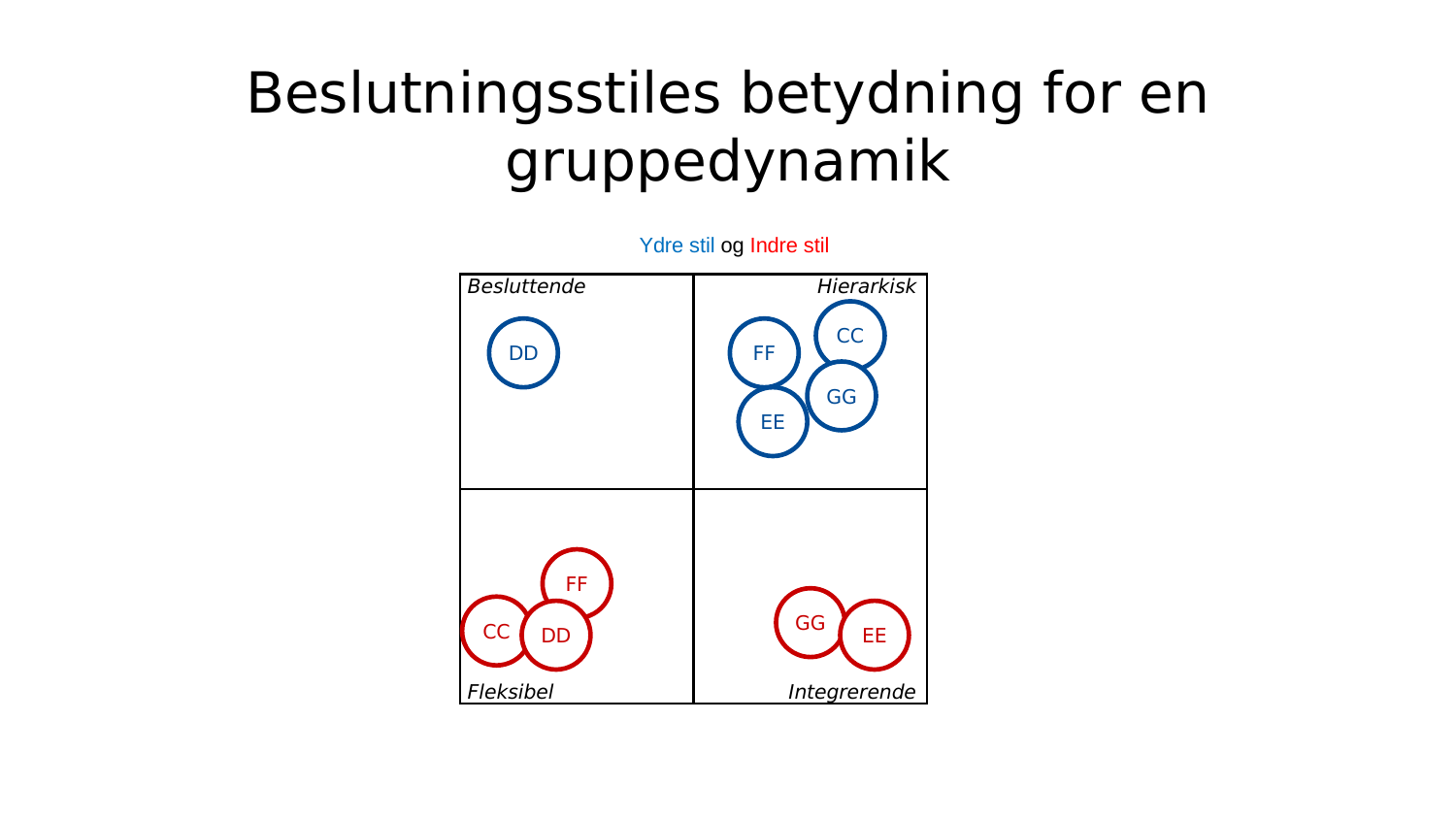

# Beslutningsstiles betydning for en gruppedynamik
Ydre stil og Indre stil
Besluttende
Hierarkisk

CC
FF
DD
GG
EE

FF
GG
CC
DD
EE
Fleksibel
Integrerende